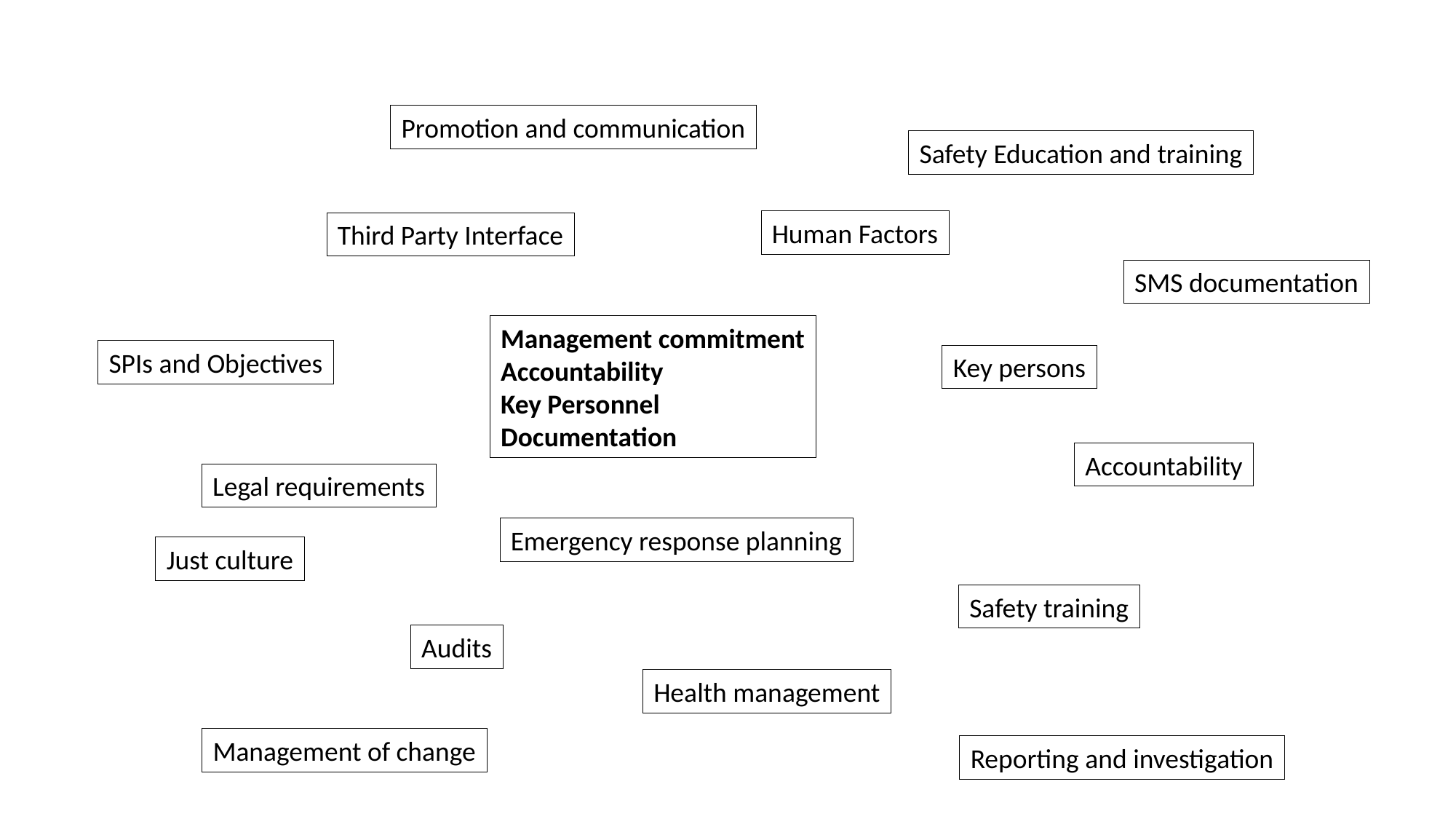

Promotion and communication
Safety Education and training
Human Factors
Third Party Interface
SMS documentation
Management commitment
Accountability
Key Personnel
Documentation
SPIs and Objectives
Key persons
Accountability
Legal requirements
Emergency response planning
Just culture
Safety training
Audits
Health management
Management of change
Reporting and investigation